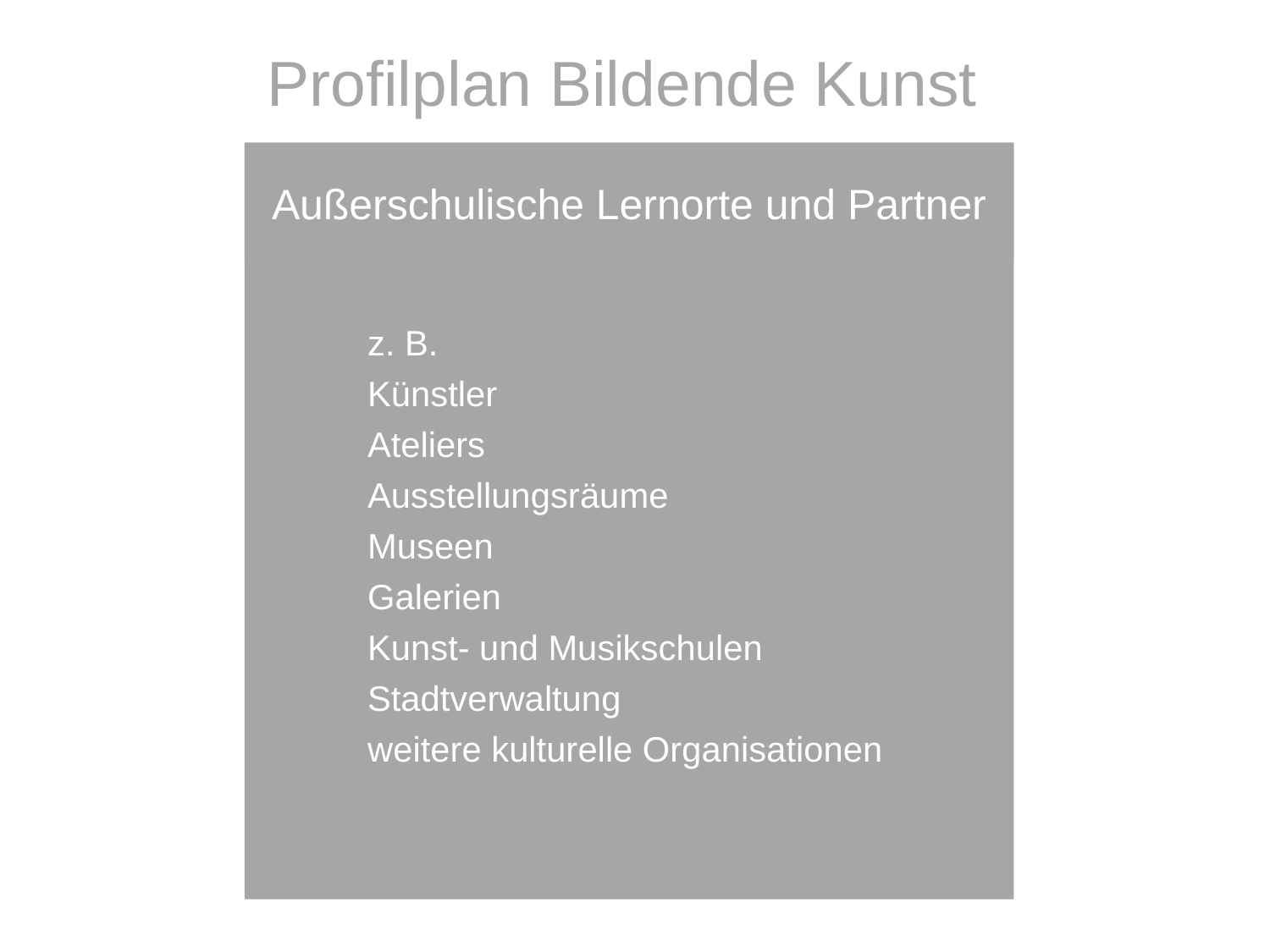

Profilplan Bildende Kunst

Außerschulische Lernorte und Partner
z. B.
Künstler
Ateliers
Ausstellungsräume
Museen
Galerien
Kunst- und Musikschulen
Stadtverwaltung
weitere kulturelle Organisationen